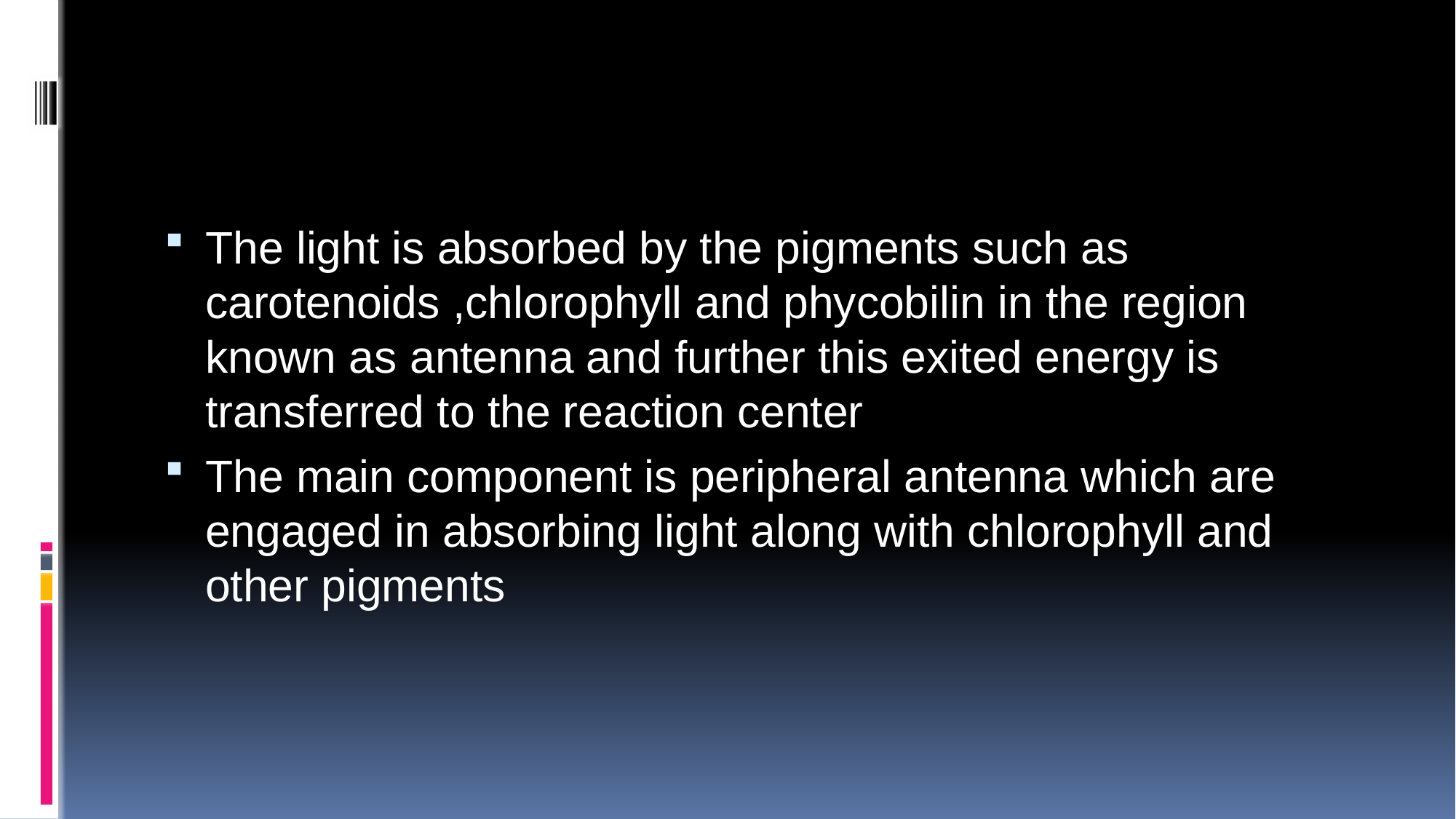

The light is absorbed by the pigments such as carotenoids ,chlorophyll and phycobilin in the region known as antenna and further this exited energy is transferred to the reaction center
The main component is peripheral antenna which are engaged in absorbing light along with chlorophyll and other pigments